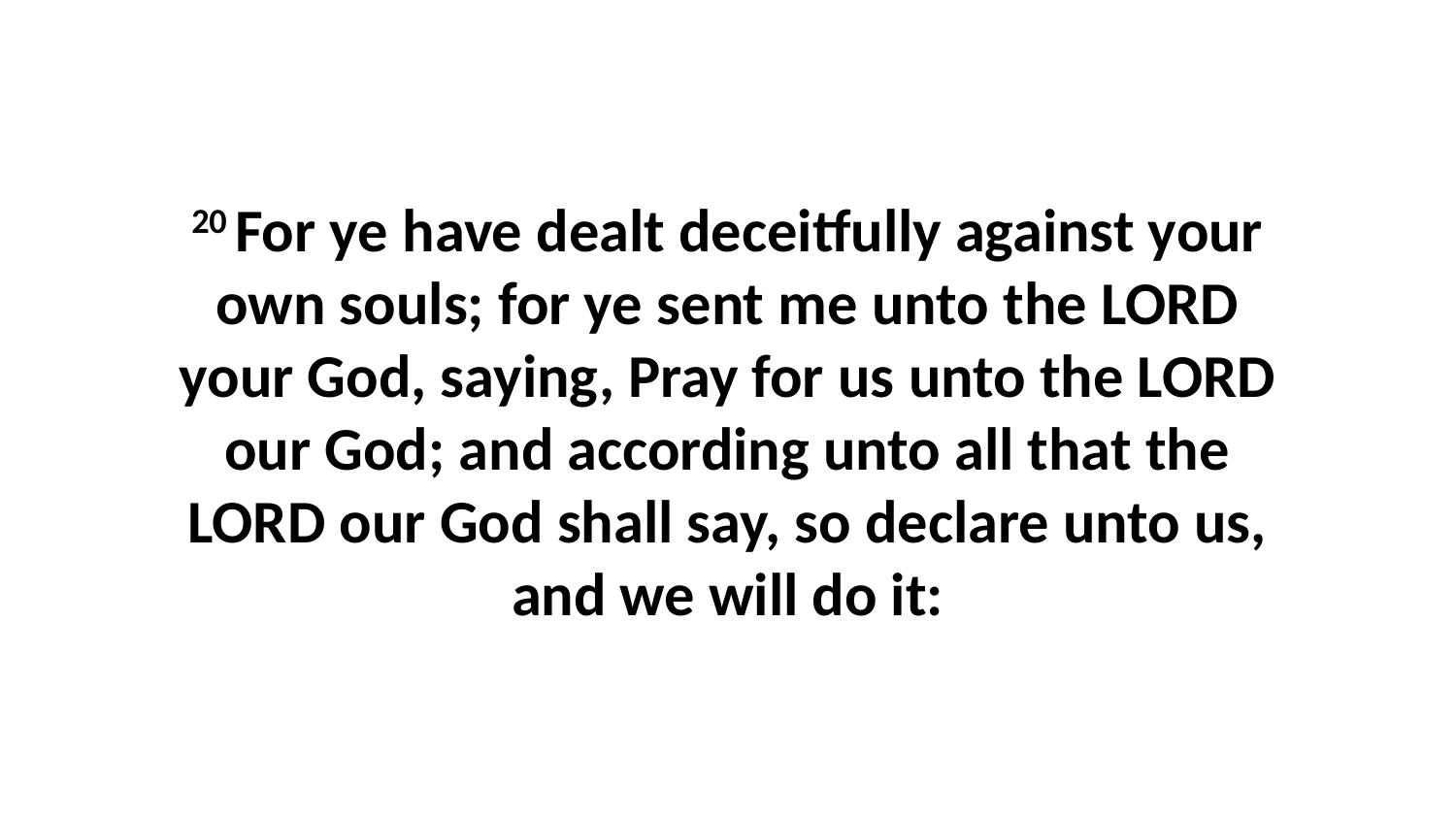

20 For ye have dealt deceitfully against your own souls; for ye sent me unto the LORD your God, saying, Pray for us unto the LORD our God; and according unto all that the LORD our God shall say, so declare unto us, and we will do it: